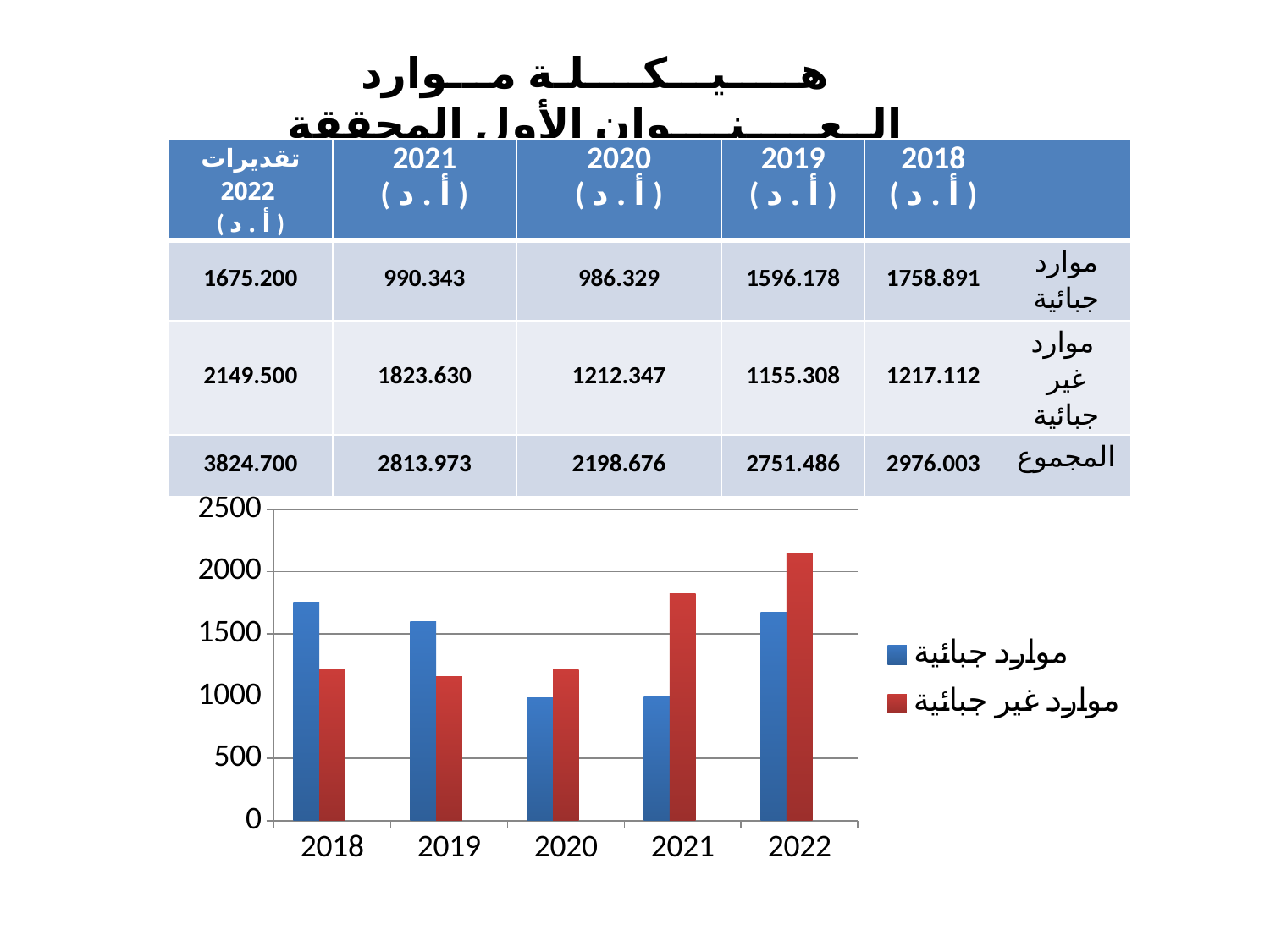

هـــــيـــكــــلـة مـــوارد الــعـــــنــــوان الأول المحققة
| تقديرات 2022 ( أ . د ) | 2021 ( أ . د ) | 2020 ( أ . د ) | 2019 ( أ . د ) | 2018 ( أ . د ) |  |
| --- | --- | --- | --- | --- | --- |
| 1675.200 | 990.343 | 986.329 | 1596.178 | 1758.891 | موارد جبائية |
| 2149.500 | 1823.630 | 1212.347 | 1155.308 | 1217.112 | موارد غير جبائية |
| 3824.700 | 2813.973 | 2198.676 | 2751.486 | 2976.003 | المجموع |

### Chart

| Category |
|---|

### Chart

| Category | موارد جبائية | موارد غير جبائية |  |
|---|---|---|---|
| 2018 | 1758.8909999999998 | 1217.1119999999999 | None |
| 2019 | 1596.1779999999999 | 1155.308 | None |
| 2020 | 986.3289999999998 | 1212.347 | None |
| 2021 | 990.3429999999998 | 1823.6299999999999 | None |
| 2022 | 1675.2 | 2149.5 | None |